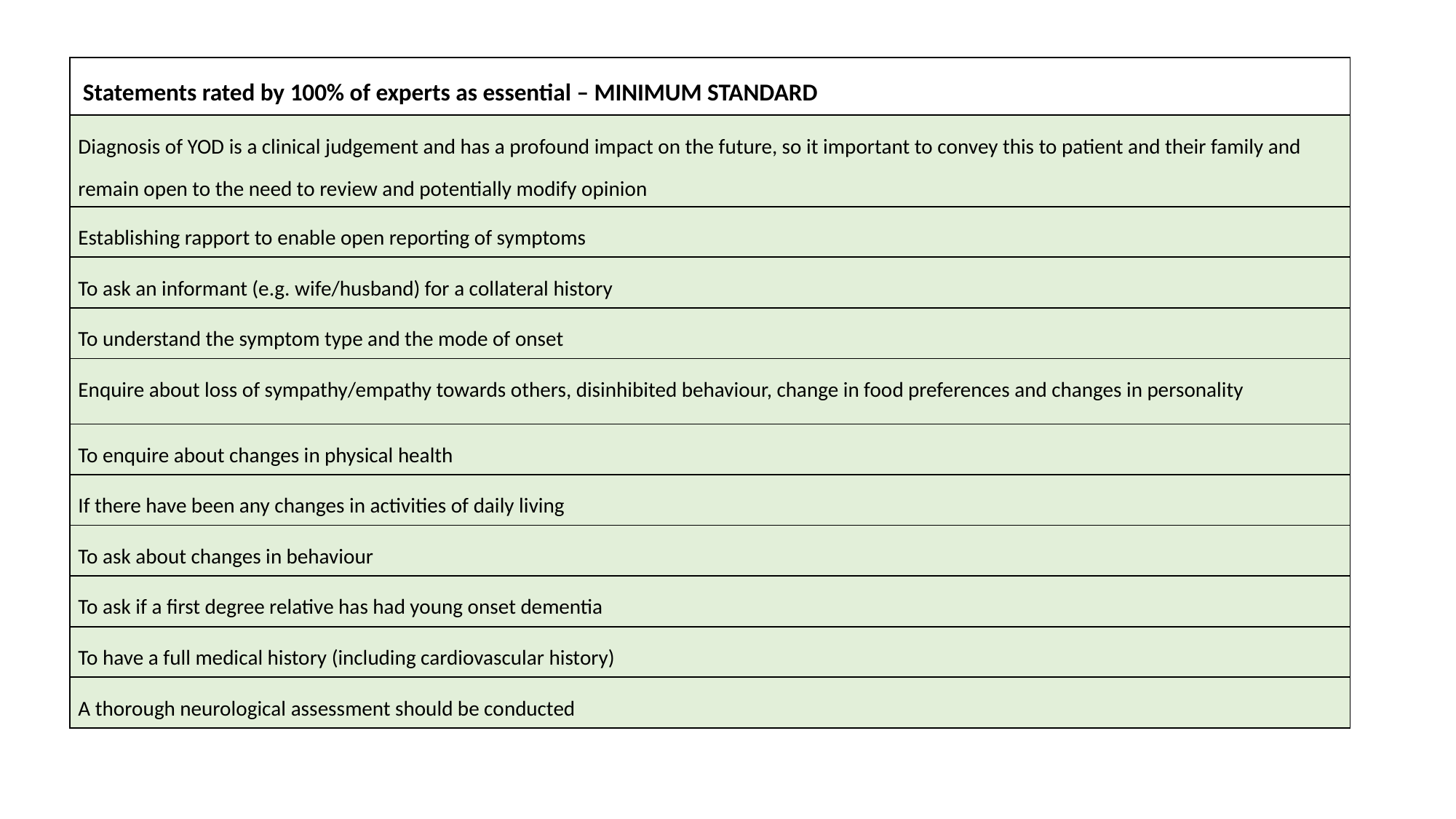

| Statements rated by 100% of experts as essential – MINIMUM STANDARD |
| --- |
| Diagnosis of YOD is a clinical judgement and has a profound impact on the future, so it important to convey this to patient and their family and remain open to the need to review and potentially modify opinion |
| Establishing rapport to enable open reporting of symptoms |
| To ask an informant (e.g. wife/husband) for a collateral history |
| To understand the symptom type and the mode of onset |
| Enquire about loss of sympathy/empathy towards others, disinhibited behaviour, change in food preferences and changes in personality |
| To enquire about changes in physical health |
| If there have been any changes in activities of daily living |
| To ask about changes in behaviour |
| To ask if a first degree relative has had young onset dementia |
| To have a full medical history (including cardiovascular history) |
| A thorough neurological assessment should be conducted |